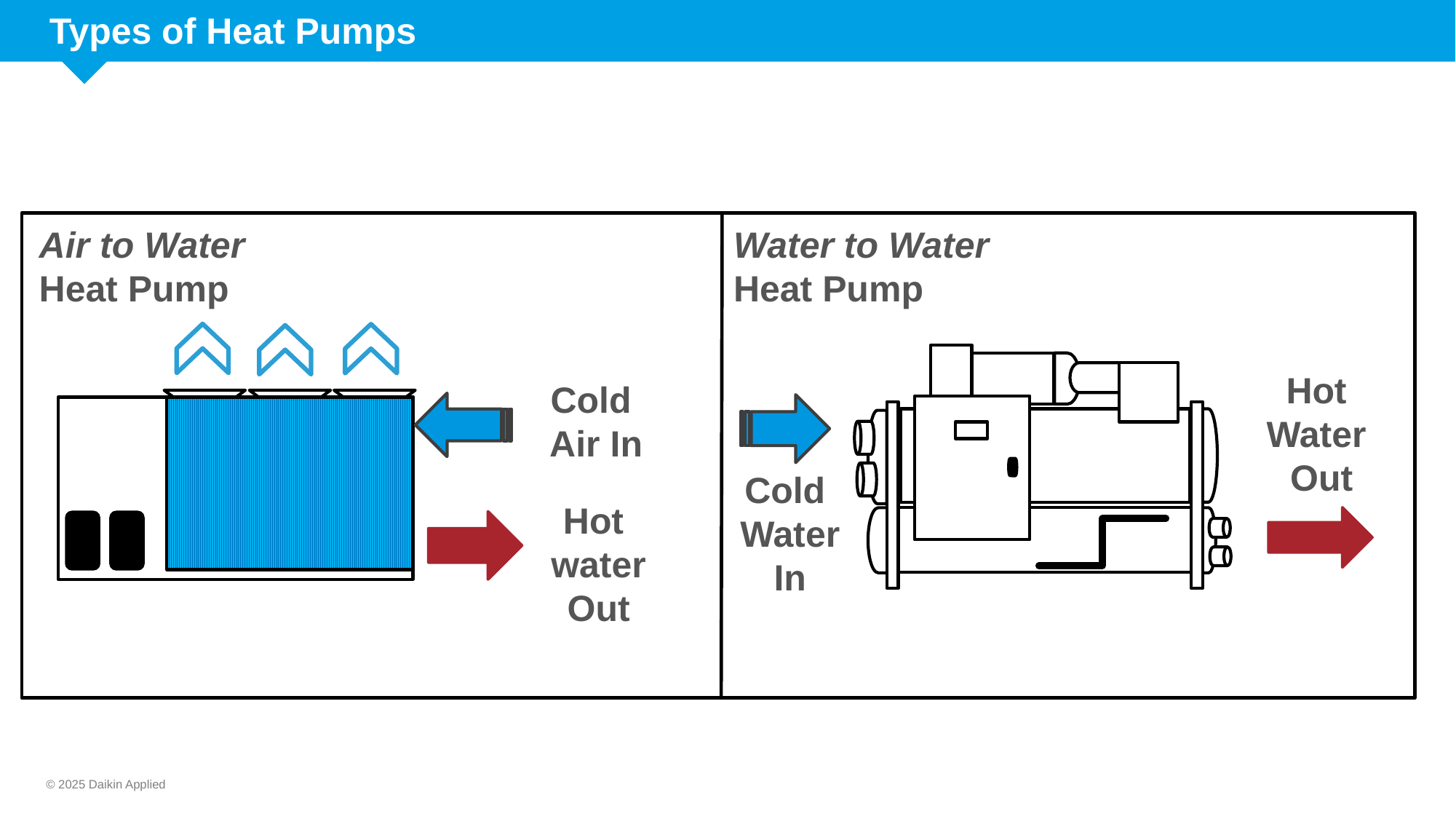

# Types of Heat Pumps

Air to Water
Heat Pump
Water to Water
Heat Pump

Hot
Water
Out

Cold
Air In

Cold
Water
In
Hot
water Out

© 2025 Daikin Applied